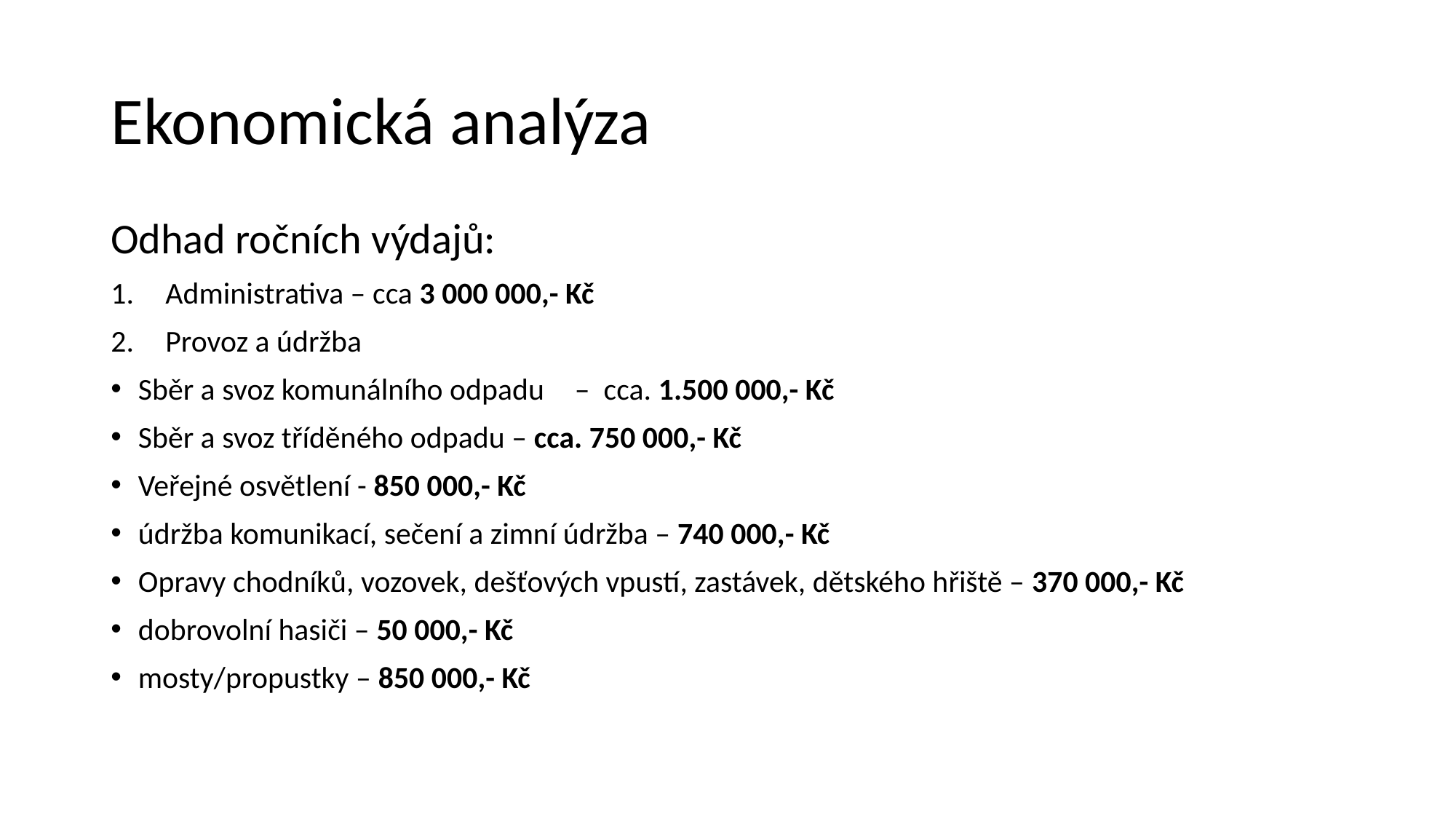

# Ekonomická analýza
Odhad ročních výdajů:
Administrativa – cca 3 000 000,- Kč
Provoz a údržba
Sběr a svoz komunálního odpadu	–  cca. 1.500 000,- Kč
Sběr a svoz tříděného odpadu – cca. 750 000,- Kč
Veřejné osvětlení - 850 000,- Kč
údržba komunikací, sečení a zimní údržba – 740 000,- Kč
Opravy chodníků, vozovek, dešťových vpustí, zastávek, dětského hřiště – 370 000,- Kč
dobrovolní hasiči – 50 000,- Kč
mosty/propustky – 850 000,- Kč